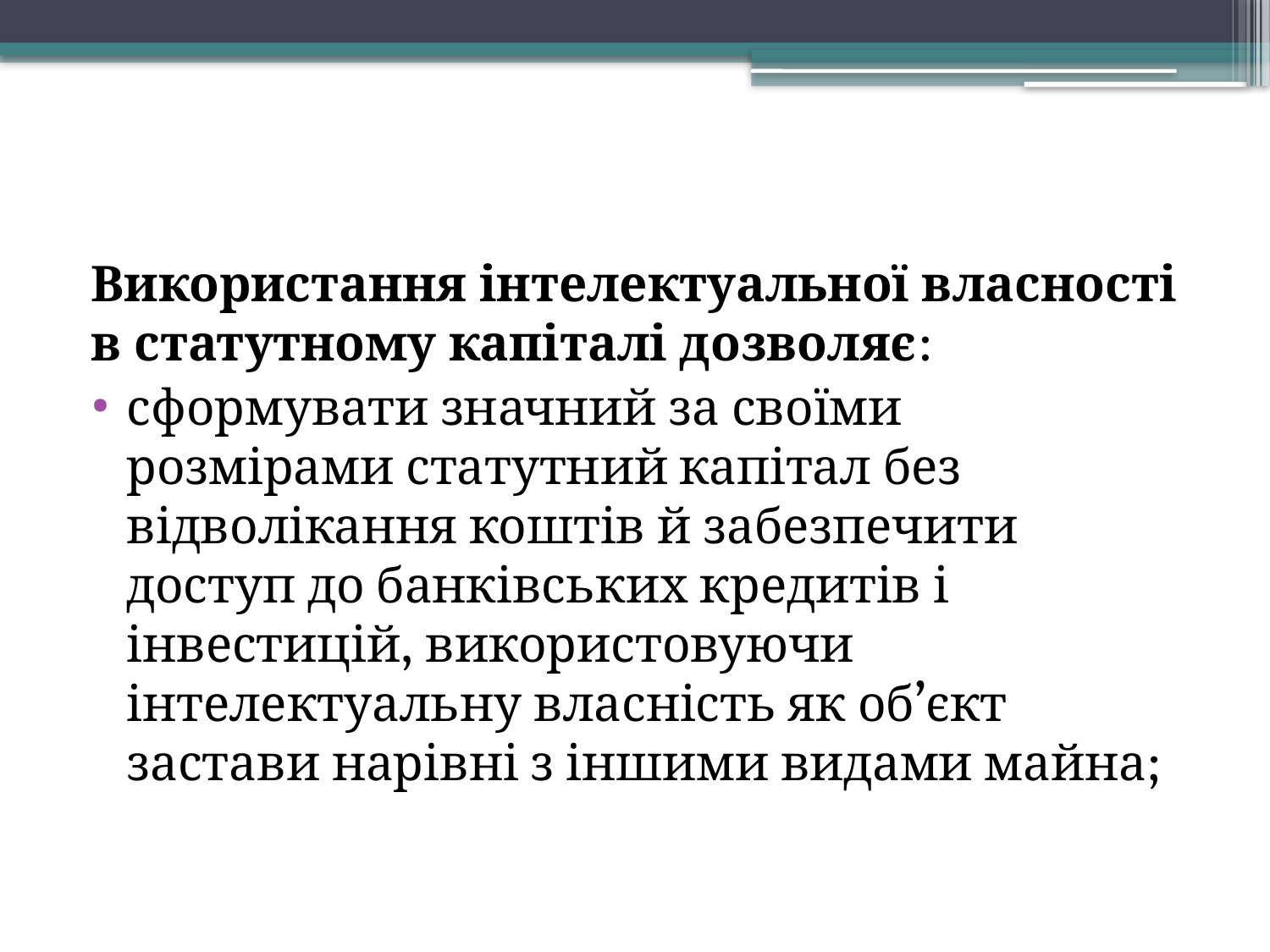

Використання інтелектуальної власності в статутно­му капіталі дозволяє:
сформувати значний за своїми розмірами ста­тутний капітал без відволікання коштів й забезпечити доступ до банківських кредитів і інвестицій, використовуючи інтелектуальну власність як об’єкт застави нарівні з іншими видами май­на;